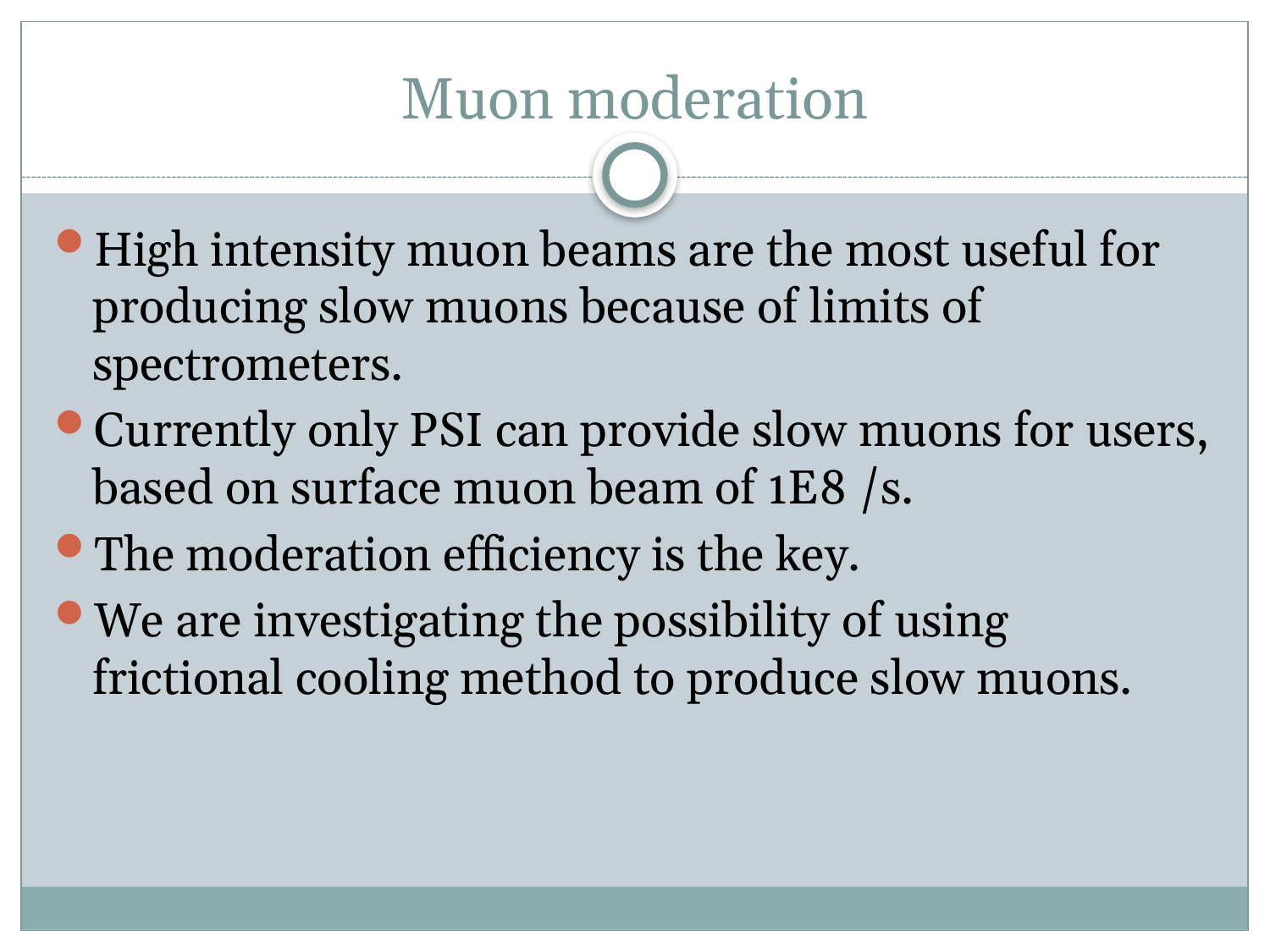

# Muon moderation
High intensity muon beams are the most useful for producing slow muons because of limits of spectrometers.
Currently only PSI can provide slow muons for users, based on surface muon beam of 1E8 /s.
The moderation efficiency is the key.
We are investigating the possibility of using frictional cooling method to produce slow muons.